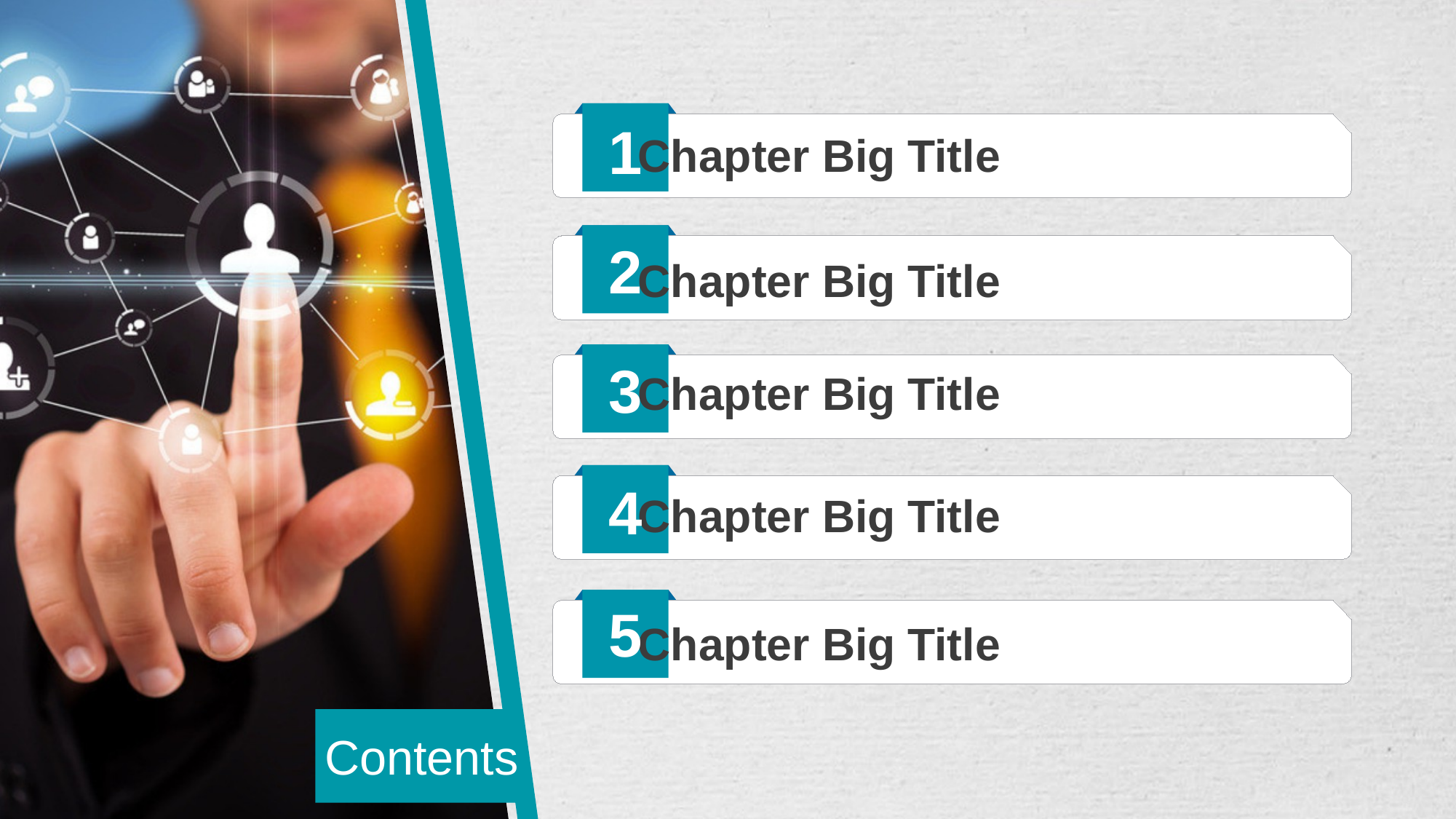

1

Chapter Big Title

2

Chapter Big Title

3

Chapter Big Title

4

Chapter Big Title

5

Chapter Big Title

Contents